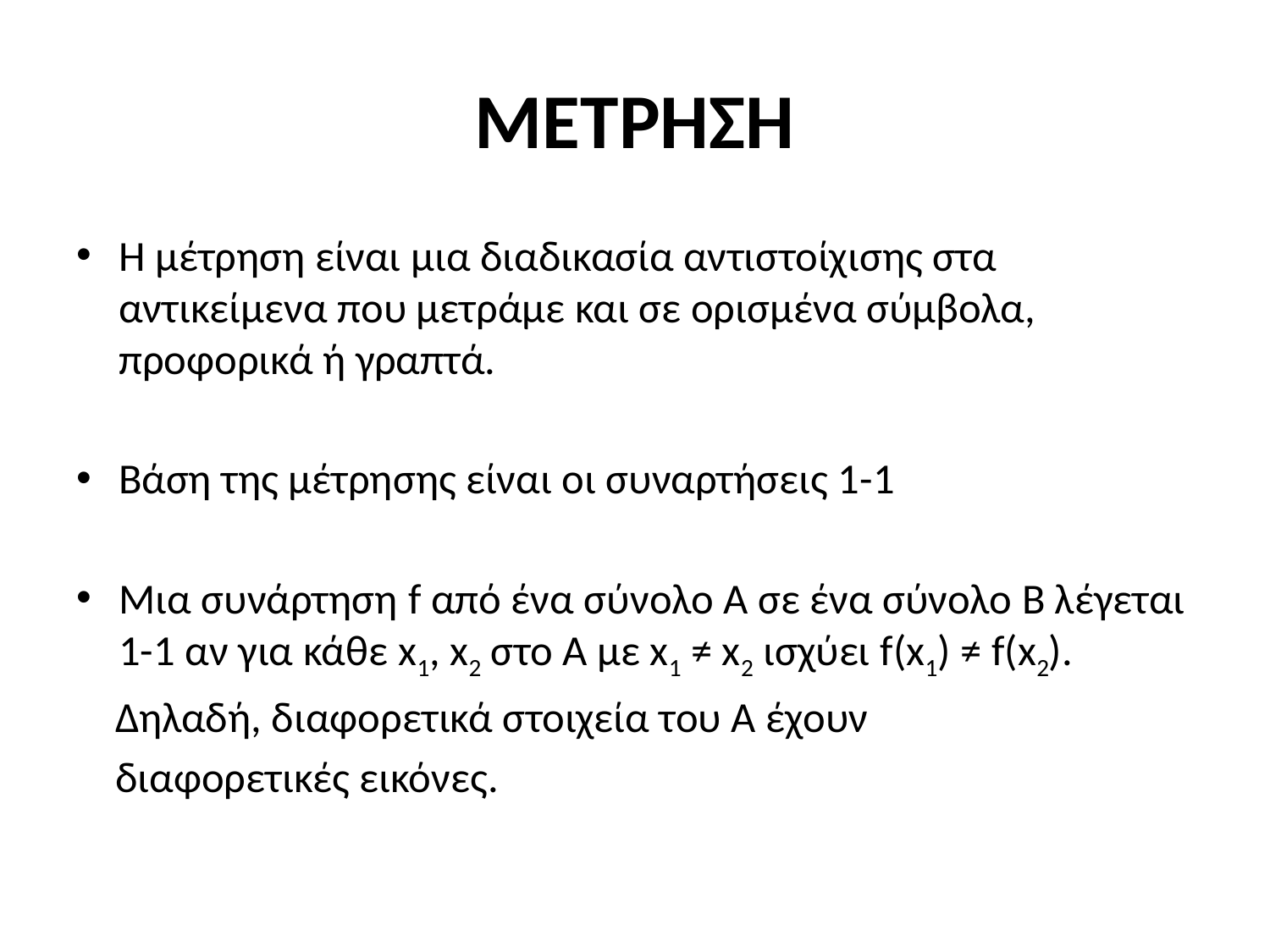

# ΜΕΤΡΗΣΗ
Η μέτρηση είναι μια διαδικασία αντιστοίχισης στα αντικείμενα που μετράμε και σε ορισμένα σύμβολα, προφορικά ή γραπτά.

Βάση της μέτρησης είναι οι συναρτήσεις 1-1

Μια συνάρτηση f από ένα σύνολο Α σε ένα σύνολο Β λέγεται 1-1 αν για κάθε x1, x2 στο Α με x1 ≠ x2 ισχύει f(x1) ≠ f(x2).
    Δηλαδή, διαφορετικά στοιχεία του Α έχουν
    διαφορετικές εικόνες.